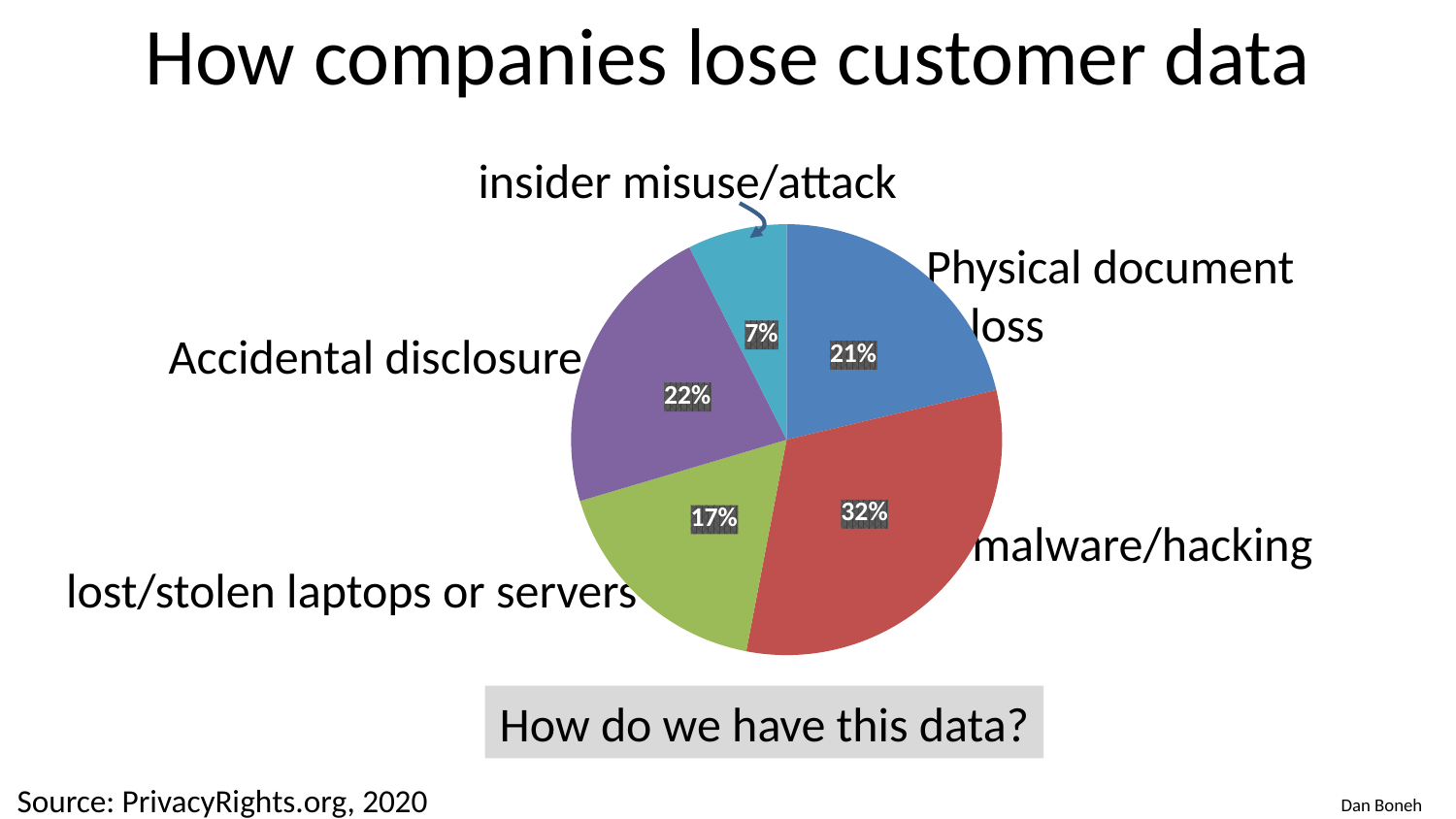

# How companies lose customer data
insider misuse/attack

### Chart

| Category | Column1 |
|---|---|
| Paper document Loss | 1739.0 |
| Hacking or Malware | 2589.0 |
| Stolen/lost device | 1421.0 |
| Accidental Disclosure | 1809.0 |
| Insider | 608.0 |
Physical document
    loss
Accidental disclosure
malware/hacking
lost/stolen laptops or servers
How do we have this data?
Source: PrivacyRights.org, 2020